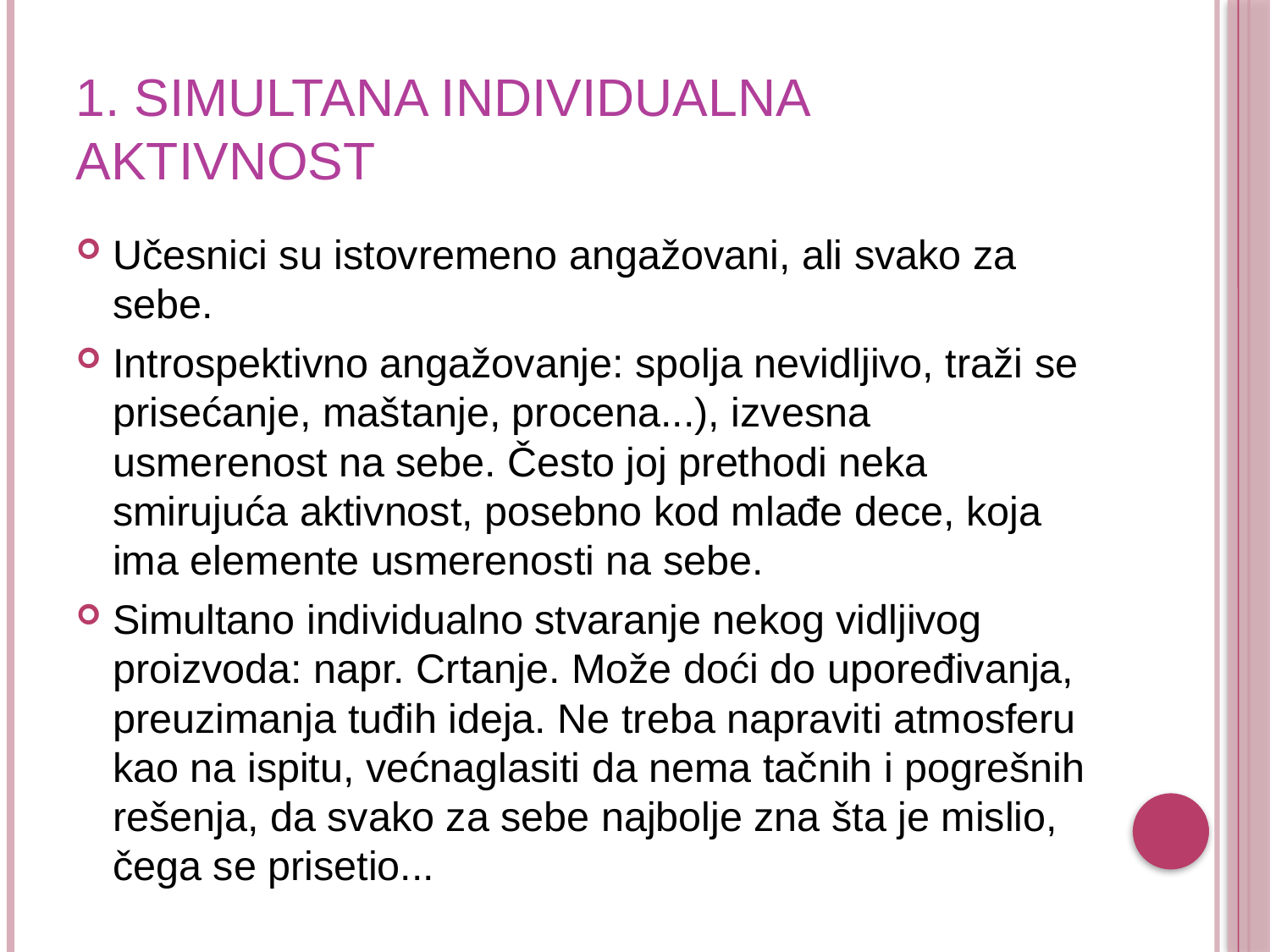

# 1. Simultana individualna aktivnost
Učesnici su istovremeno angažovani, ali svako za sebe.
Introspektivno angažovanje: spolja nevidljivo, traži se prisećanje, maštanje, procena...), izvesna usmerenost na sebe. Često joj prethodi neka smirujuća aktivnost, posebno kod mlađe dece, koja ima elemente usmerenosti na sebe.
Simultano individualno stvaranje nekog vidljivog proizvoda: napr. Crtanje. Može doći do upoređivanja, preuzimanja tuđih ideja. Ne treba napraviti atmosferu kao na ispitu, većnaglasiti da nema tačnih i pogrešnih rešenja, da svako za sebe najbolje zna šta je mislio, čega se prisetio...